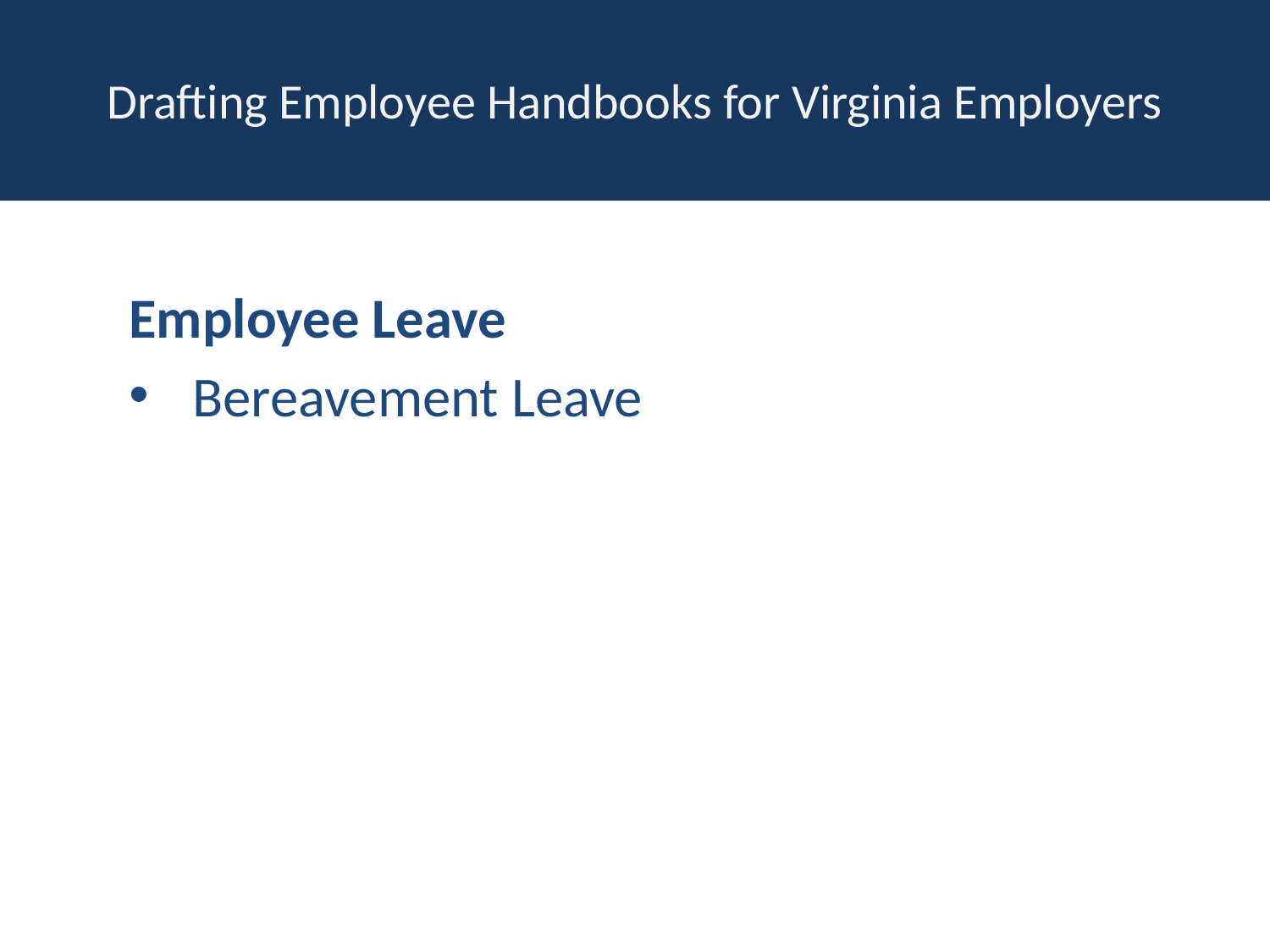

# Drafting Employee Handbooks for Virginia Employers
Employee Leave
Bereavement Leave